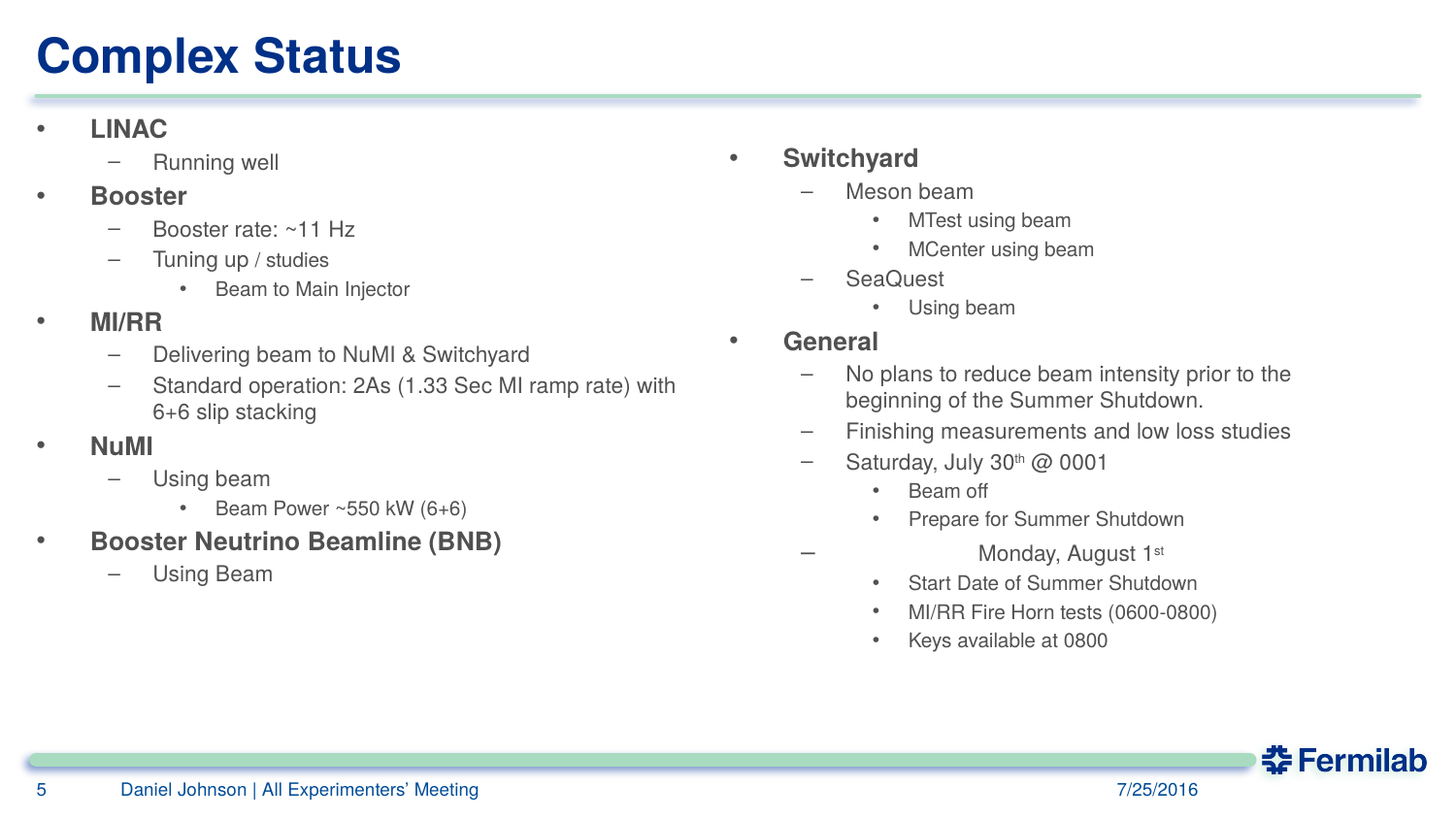

# Complex Status
LINAC
Running well
Booster
Booster rate: ~11 Hz
Tuning up / studies
Beam to Main Injector
MI/RR
Delivering beam to NuMI & Switchyard
Standard operation: 2As (1.33 Sec MI ramp rate) with 6+6 slip stacking
NuMI
Using beam
Beam Power ~550 kW (6+6)
Booster Neutrino Beamline (BNB)
Using Beam

Switchyard
Meson beam
MTest using beam
MCenter using beam
SeaQuest
Using beam
General
No plans to reduce beam intensity prior to the beginning of the Summer Shutdown.
Finishing measurements and low loss studies
Saturday, July 30th @ 0001
Beam off
Prepare for Summer Shutdown
	Monday, August 1st
Start Date of Summer Shutdown
MI/RR Fire Horn tests (0600-0800)
Keys available at 0800

Daniel Johnson | All Experimenters’ Meeting
5
7/25/2016